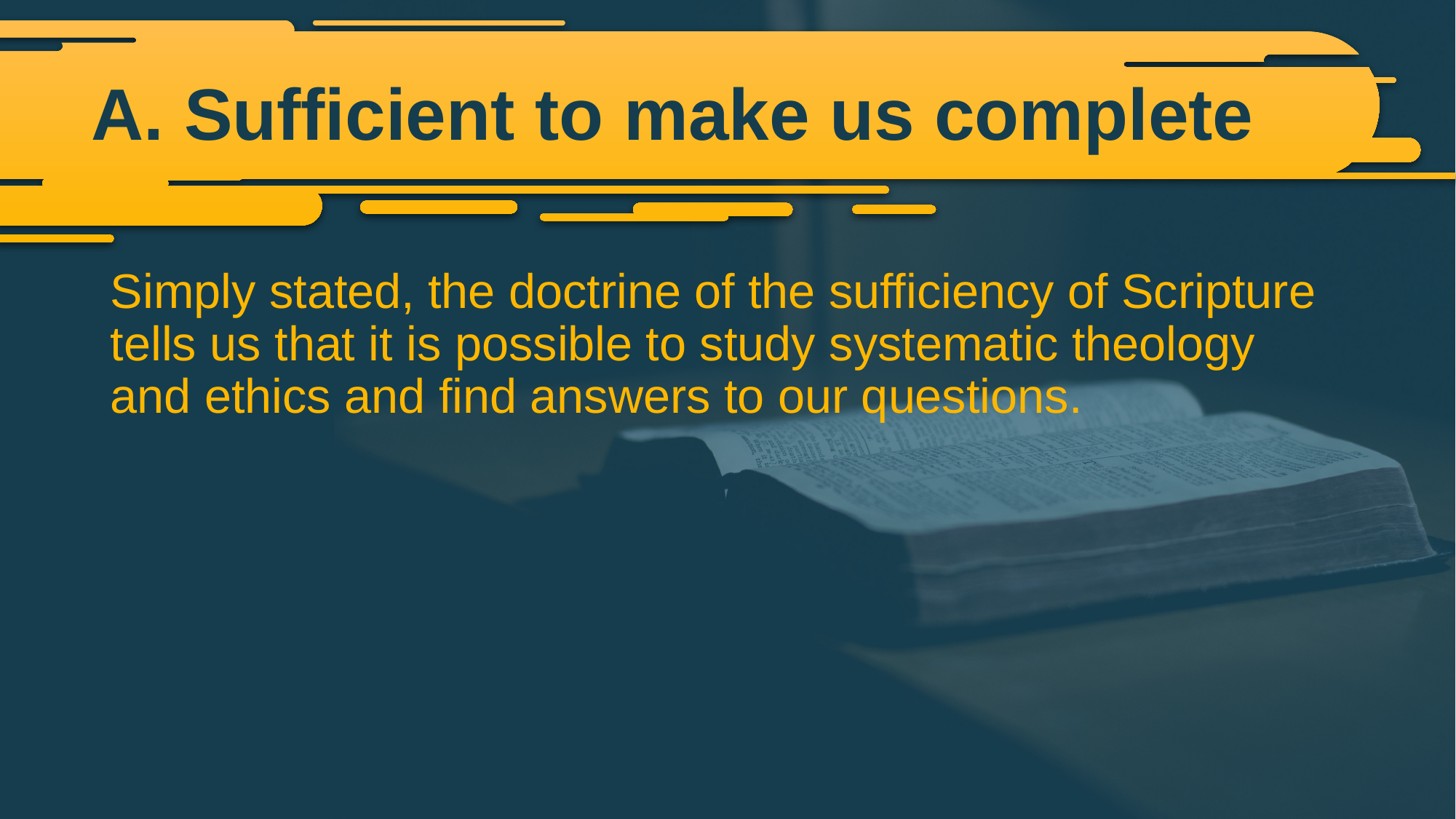

# A. Sufficient to make us complete
Simply stated, the doctrine of the sufficiency of Scripture tells us that it is possible to study systematic theology and ethics and find answers to our questions.